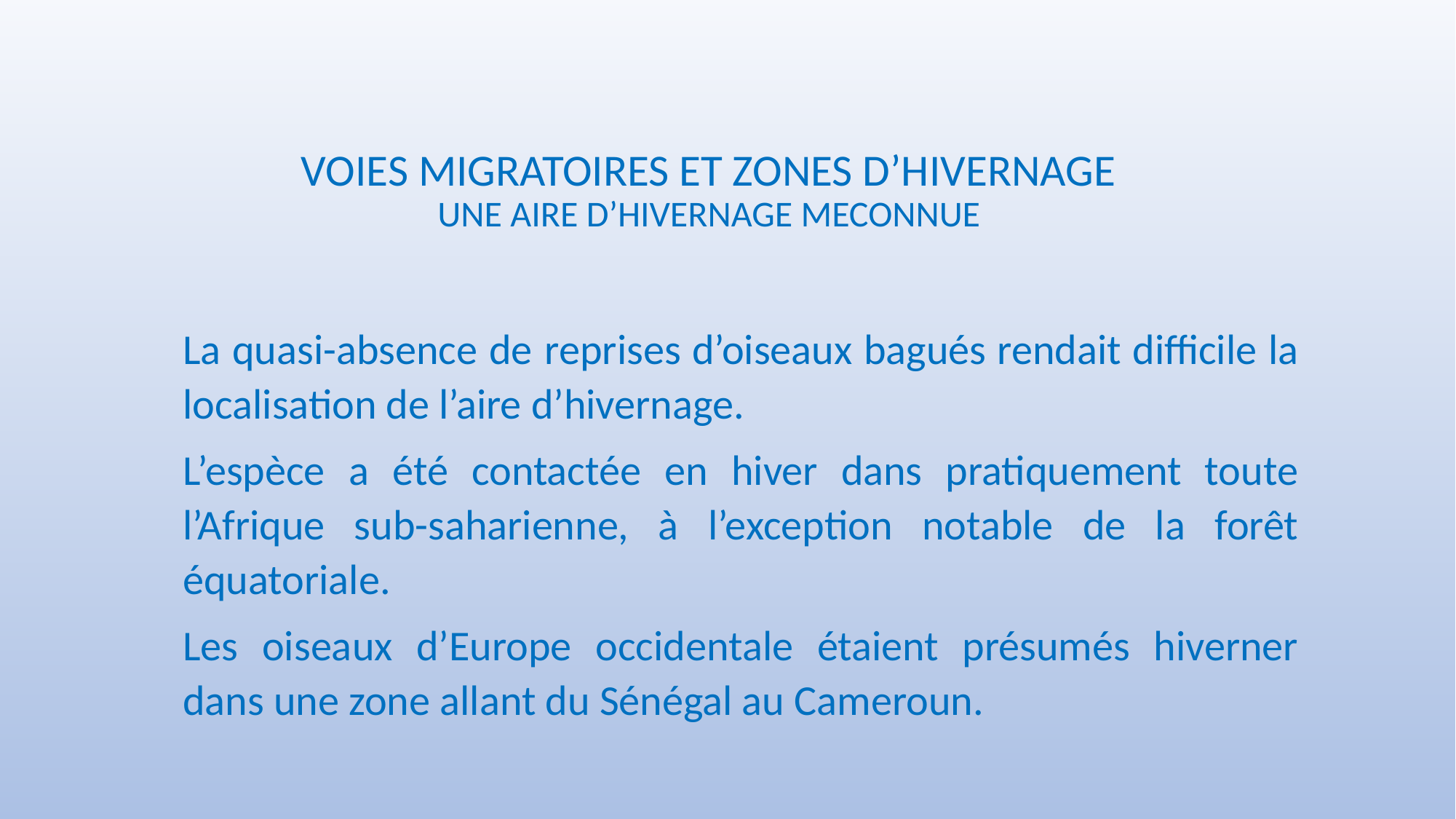

# VOIES MIGRATOIRES ET ZONES D’HIVERNAGE UNE AIRE D’HIVERNAGE MECONNUE

La quasi-absence de reprises d’oiseaux bagués rendait difficile la localisation de l’aire d’hivernage.
L’espèce a été contactée en hiver dans pratiquement toute l’Afrique sub-saharienne, à l’exception notable de la forêt équatoriale.
Les oiseaux d’Europe occidentale étaient présumés hiverner dans une zone allant du Sénégal au Cameroun.